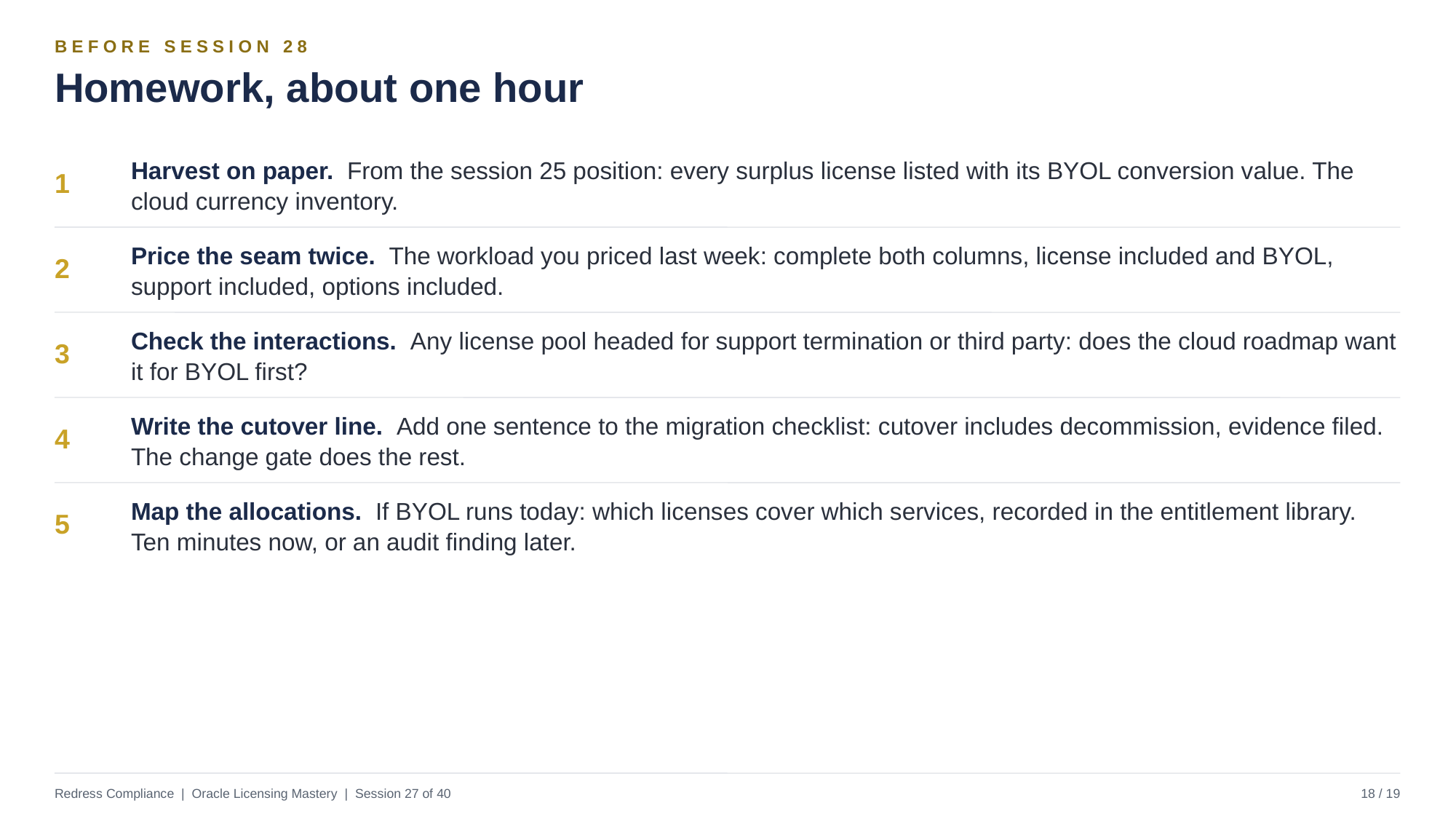

BEFORE SESSION 28
Homework, about one hour
Harvest on paper.  From the session 25 position: every surplus license listed with its BYOL conversion value. The cloud currency inventory.
1

Price the seam twice.  The workload you priced last week: complete both columns, license included and BYOL, support included, options included.
2

Check the interactions.  Any license pool headed for support termination or third party: does the cloud roadmap want it for BYOL first?
3

Write the cutover line.  Add one sentence to the migration checklist: cutover includes decommission, evidence filed. The change gate does the rest.
4

Map the allocations.  If BYOL runs today: which licenses cover which services, recorded in the entitlement library. Ten minutes now, or an audit finding later.
5

Redress Compliance  |  Oracle Licensing Mastery  |  Session 27 of 40
18 / 19